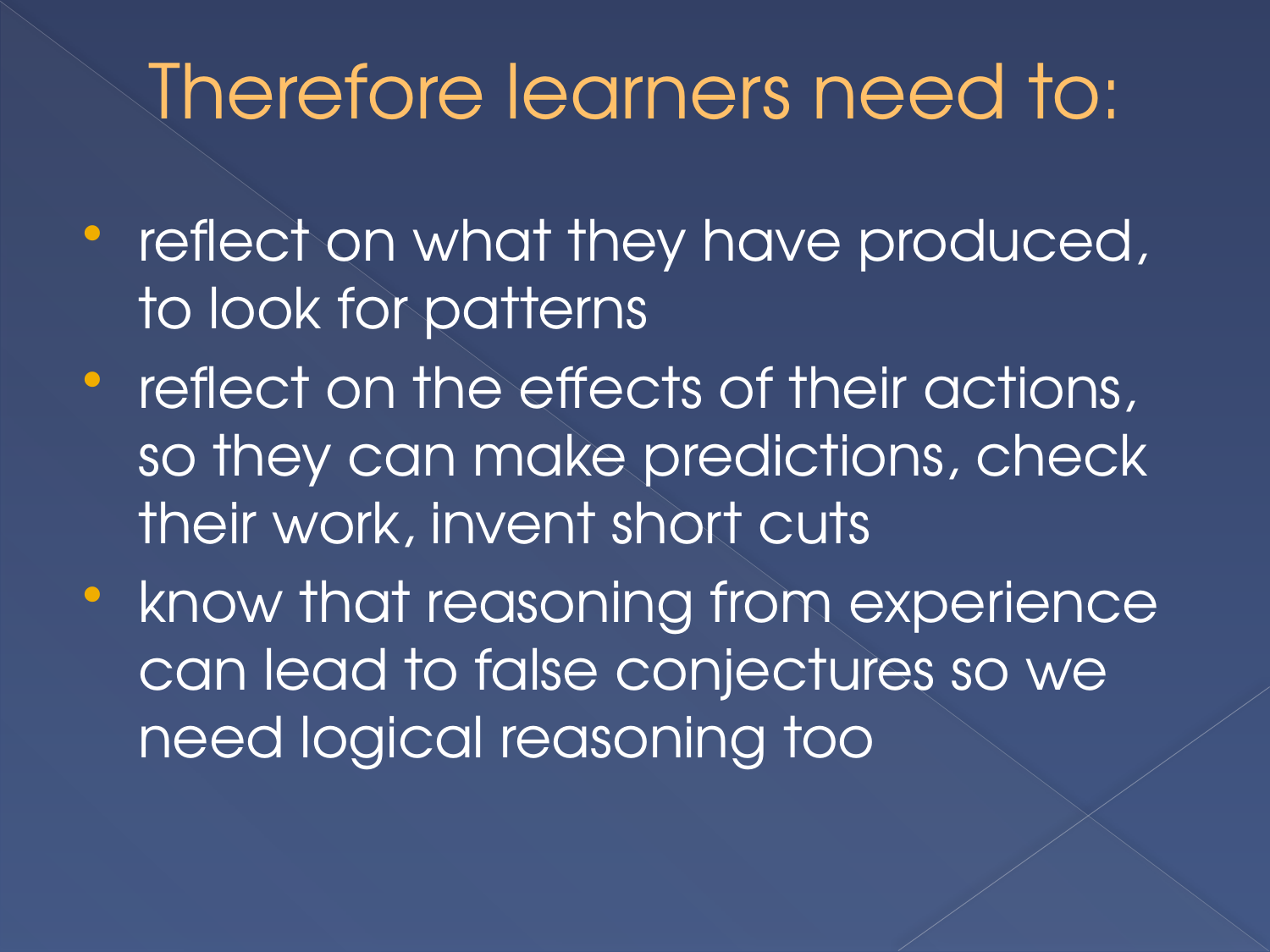

# Therefore learners need to:
reflect on what they have produced, to look for patterns
reflect on the effects of their actions, so they can make predictions, check their work, invent short cuts
know that reasoning from experience can lead to false conjectures so we need logical reasoning too